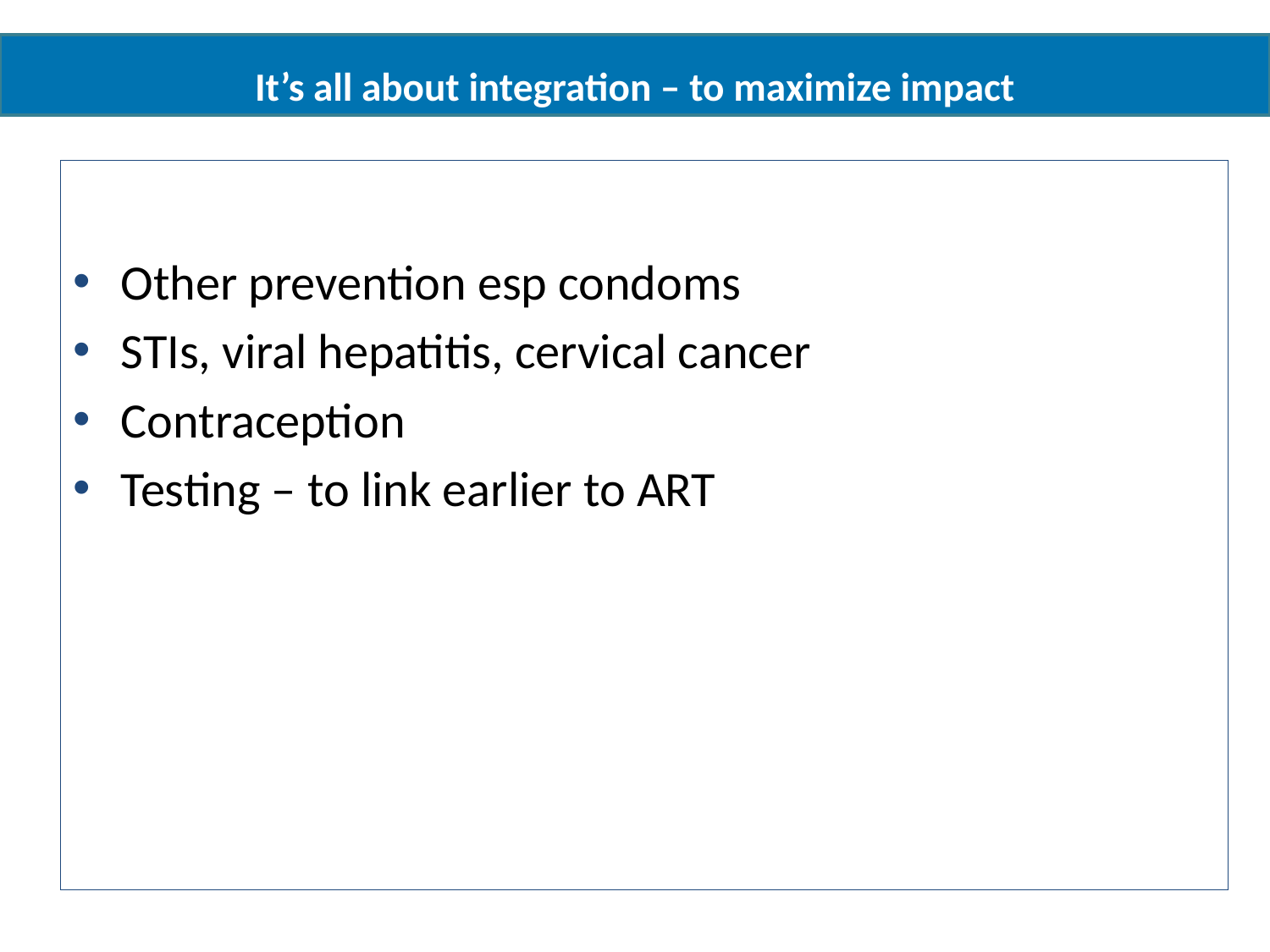

It’s all about integration – to maximize impact

Other prevention esp condoms
STIs, viral hepatitis, cervical cancer
Contraception
Testing – to link earlier to ART